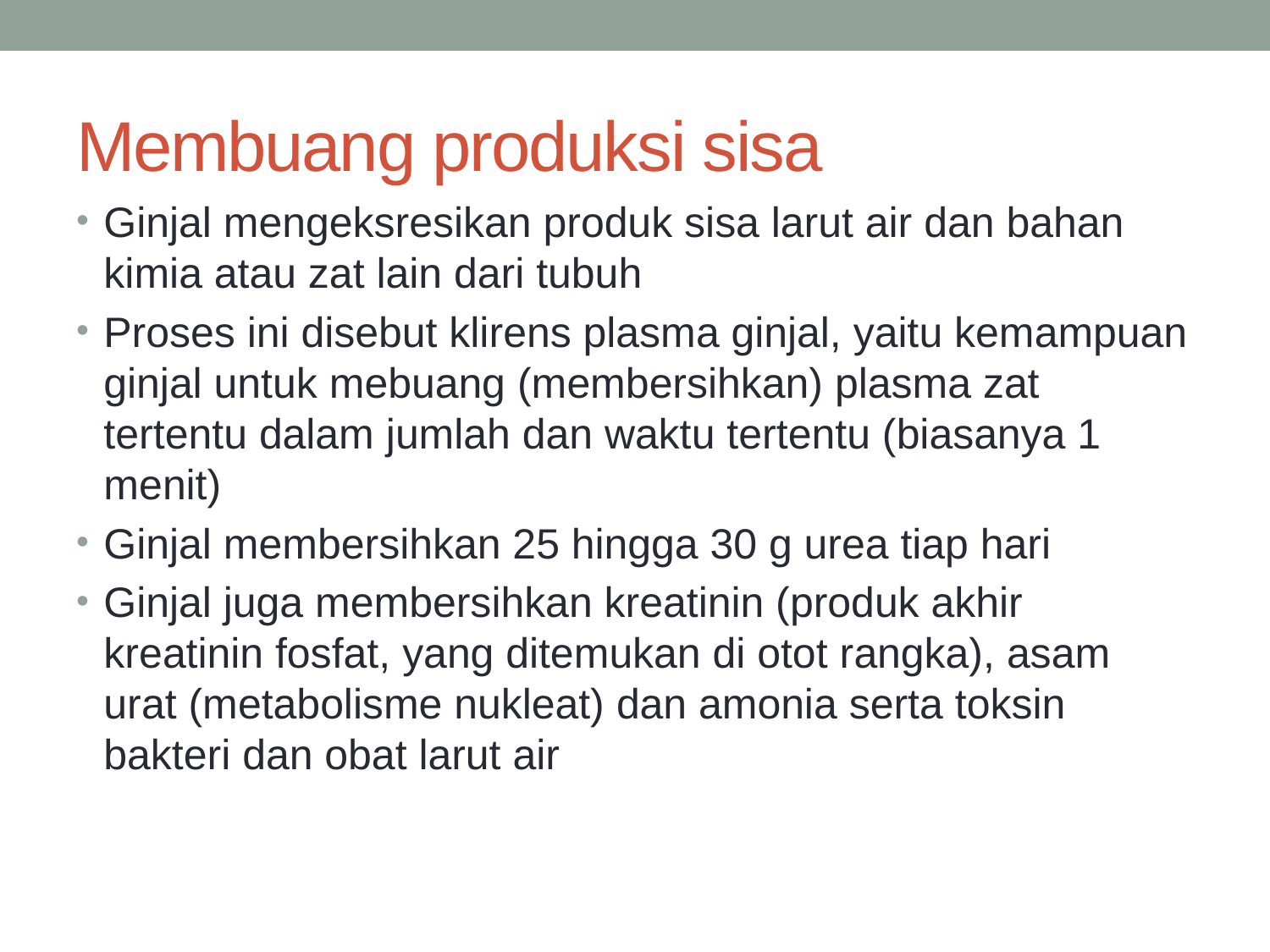

# Membuang produksi sisa
Ginjal mengeksresikan produk sisa larut air dan bahan kimia atau zat lain dari tubuh
Proses ini disebut klirens plasma ginjal, yaitu kemampuan ginjal untuk mebuang (membersihkan) plasma zat tertentu dalam jumlah dan waktu tertentu (biasanya 1 menit)
Ginjal membersihkan 25 hingga 30 g urea tiap hari
Ginjal juga membersihkan kreatinin (produk akhir kreatinin fosfat, yang ditemukan di otot rangka), asam urat (metabolisme nukleat) dan amonia serta toksin bakteri dan obat larut air